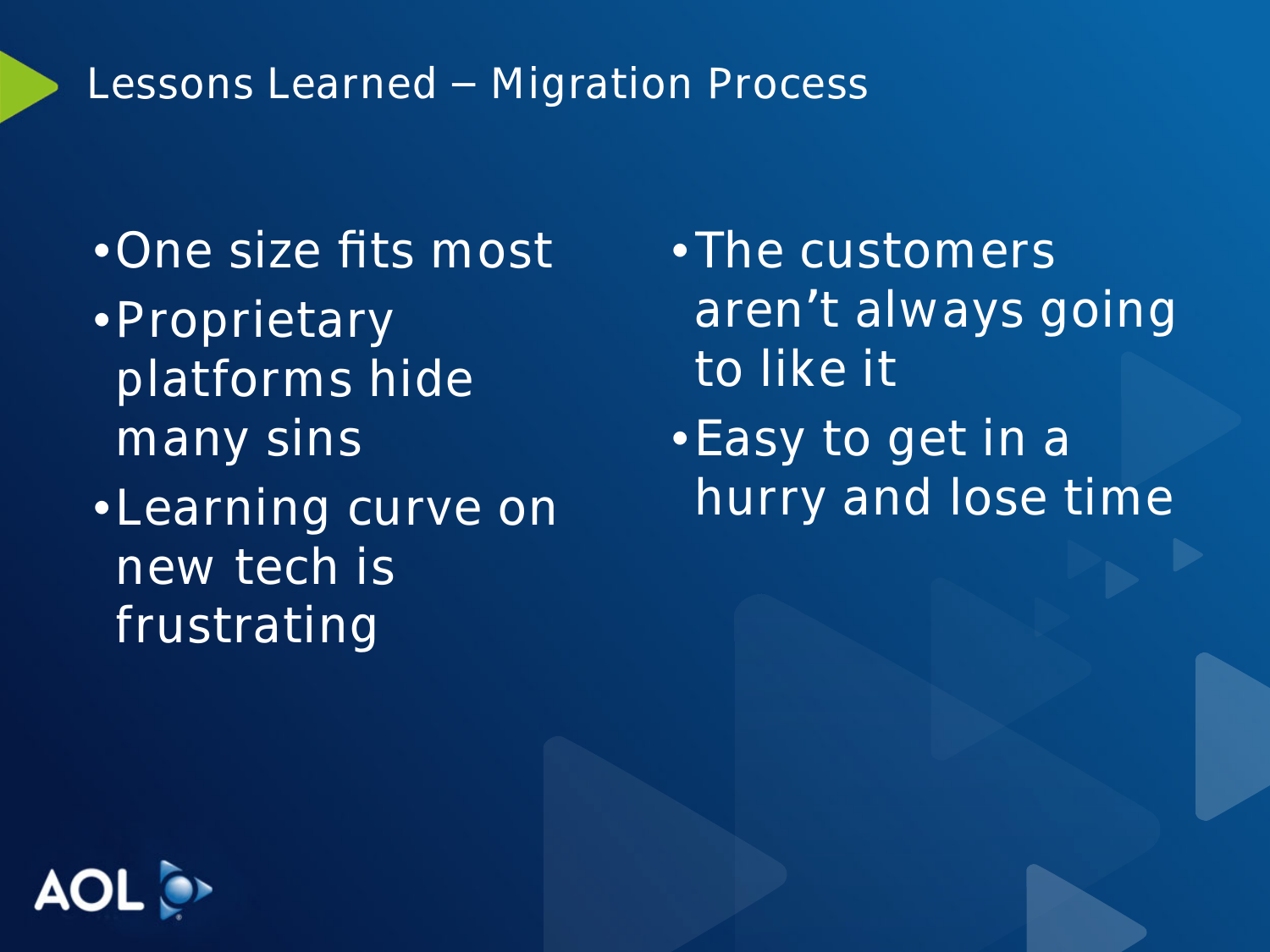

# Lessons Learned – Migration Process
One size fits most
Proprietary platforms hide many sins
Learning curve on new tech is frustrating
The customers aren’t always going to like it
Easy to get in a hurry and lose time